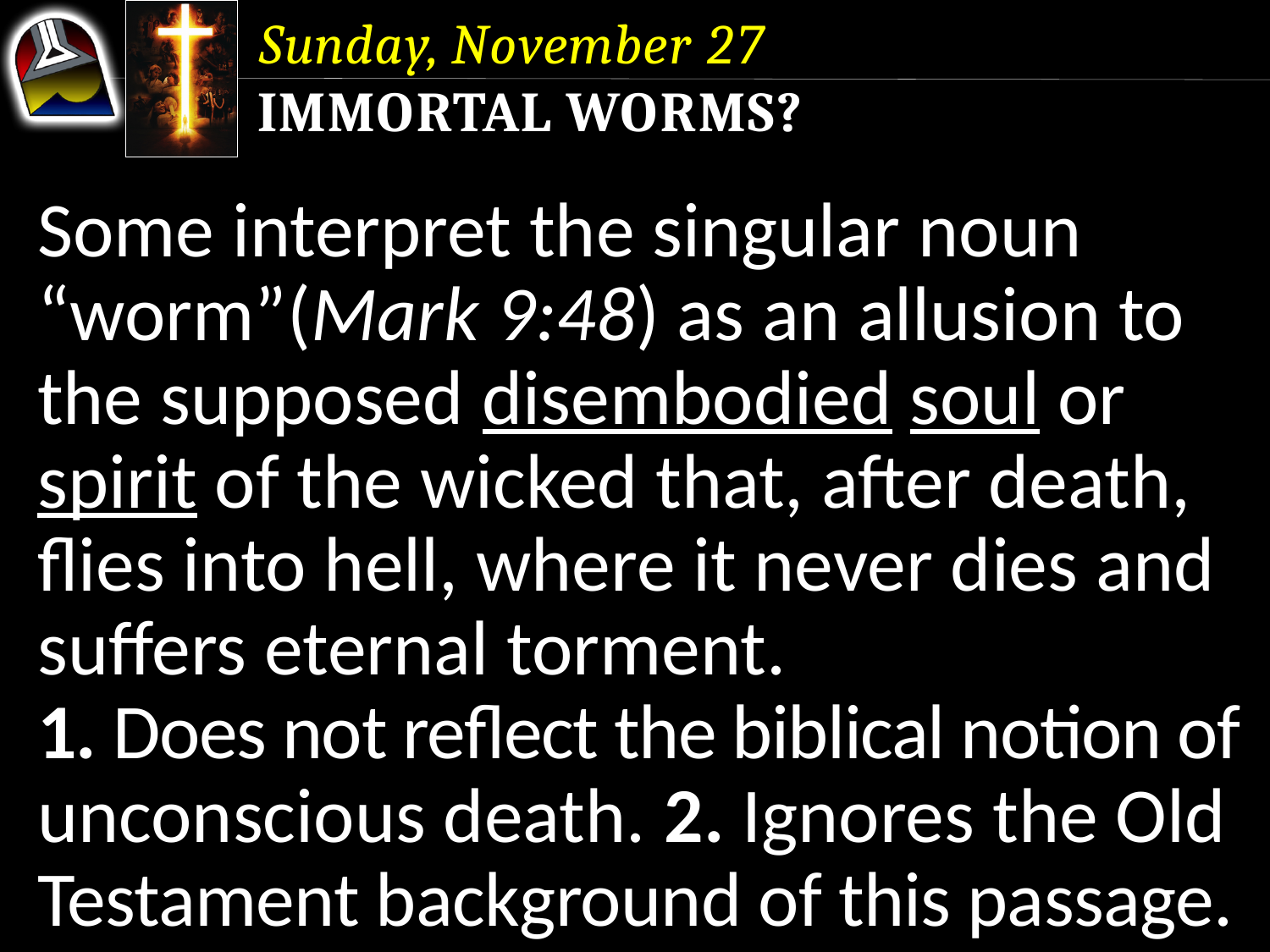

Sunday, November 27
Immortal Worms?
Some interpret the singular noun “worm”(Mark 9:48) as an allusion to the supposed disembodied soul or spirit of the wicked that, after death, flies into hell, where it never dies and suffers eternal torment.
1. Does not reflect the biblical notion of unconscious death. 2. Ignores the Old Testament background of this passage.
Some interpret the singular noun “worm”(Mark 9:48) as an allusion to the supposed disembodied soul or spirit of the wicked that, after death, flies into hell, where it never dies and suffers eternal torment.
1. Does not reflect the biblical notion of unconscious death.